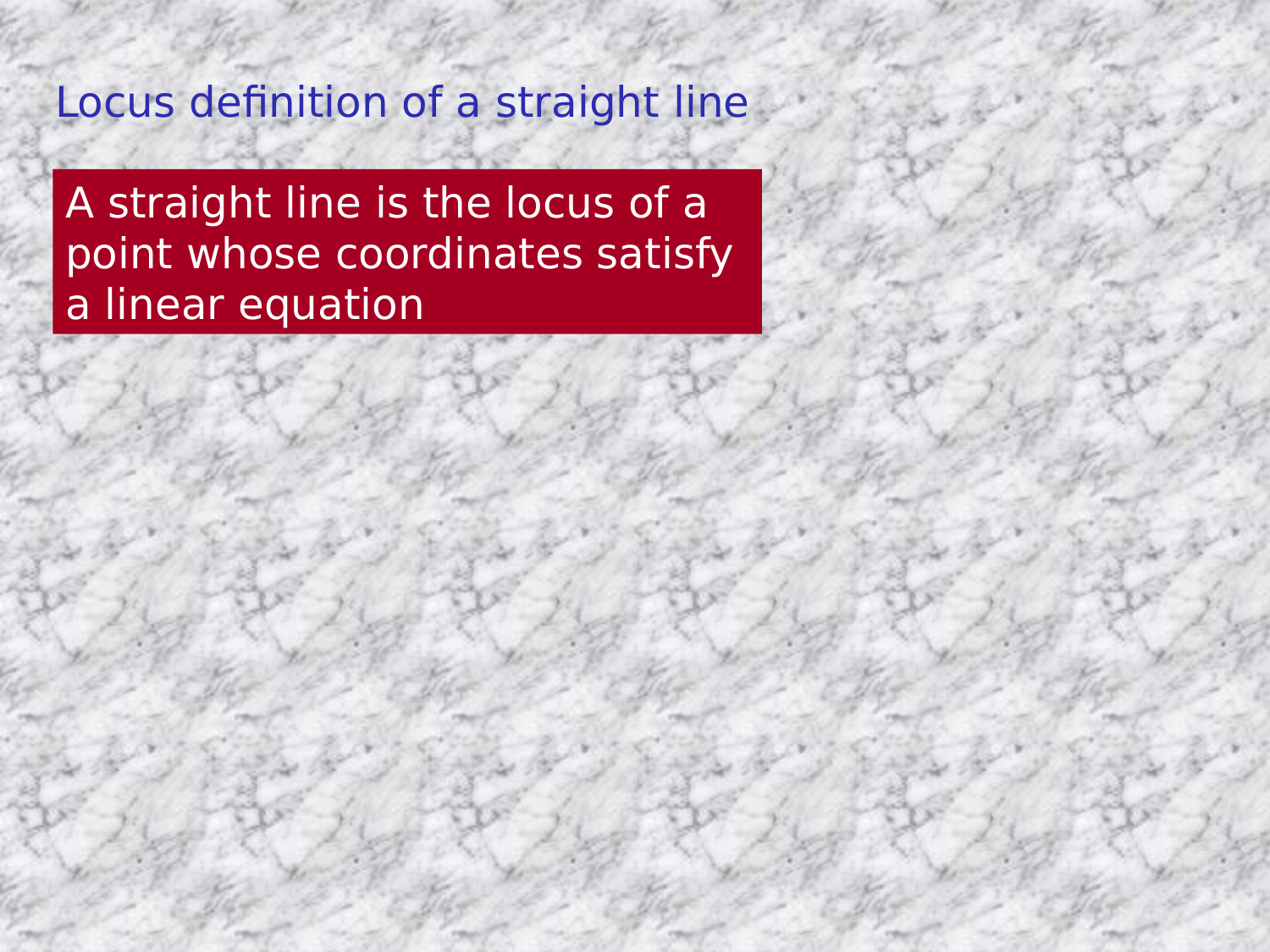

# Locus definition of a straight line
A straight line is the locus of a point whose coordinates satisfy a linear equation